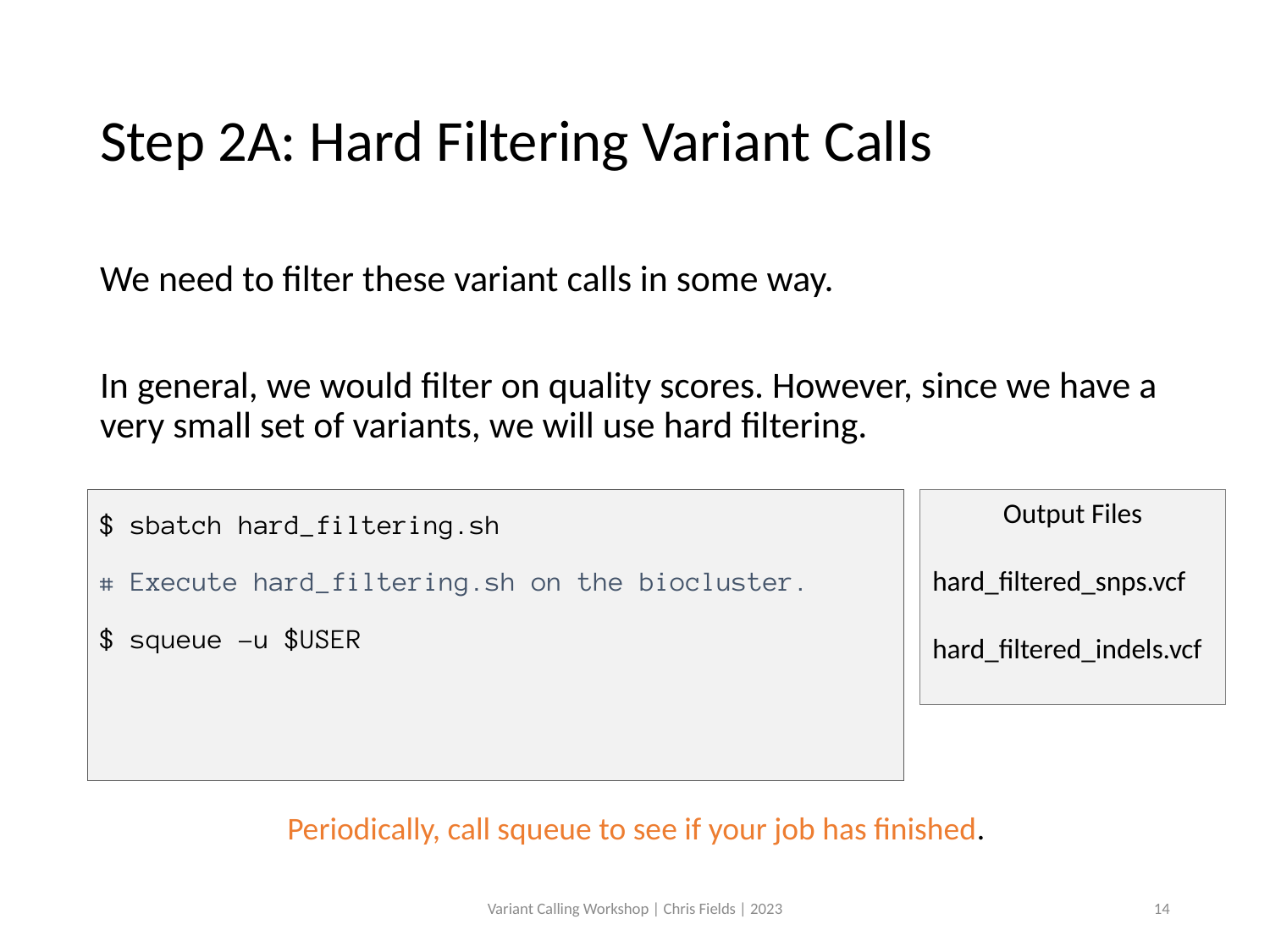

# Step 2A: Hard Filtering Variant Calls
We need to filter these variant calls in some way.

In general, we would filter on quality scores. However, since we have a very small set of variants, we will use hard filtering.
$ sbatch hard_filtering.sh
# Execute hard_filtering.sh on the biocluster.
$ squeue –u $USER

Output Files

hard_filtered_snps.vcf

hard_filtered_indels.vcf

Periodically, call squeue to see if your job has finished.
Variant Calling Workshop | Chris Fields | 2023
14